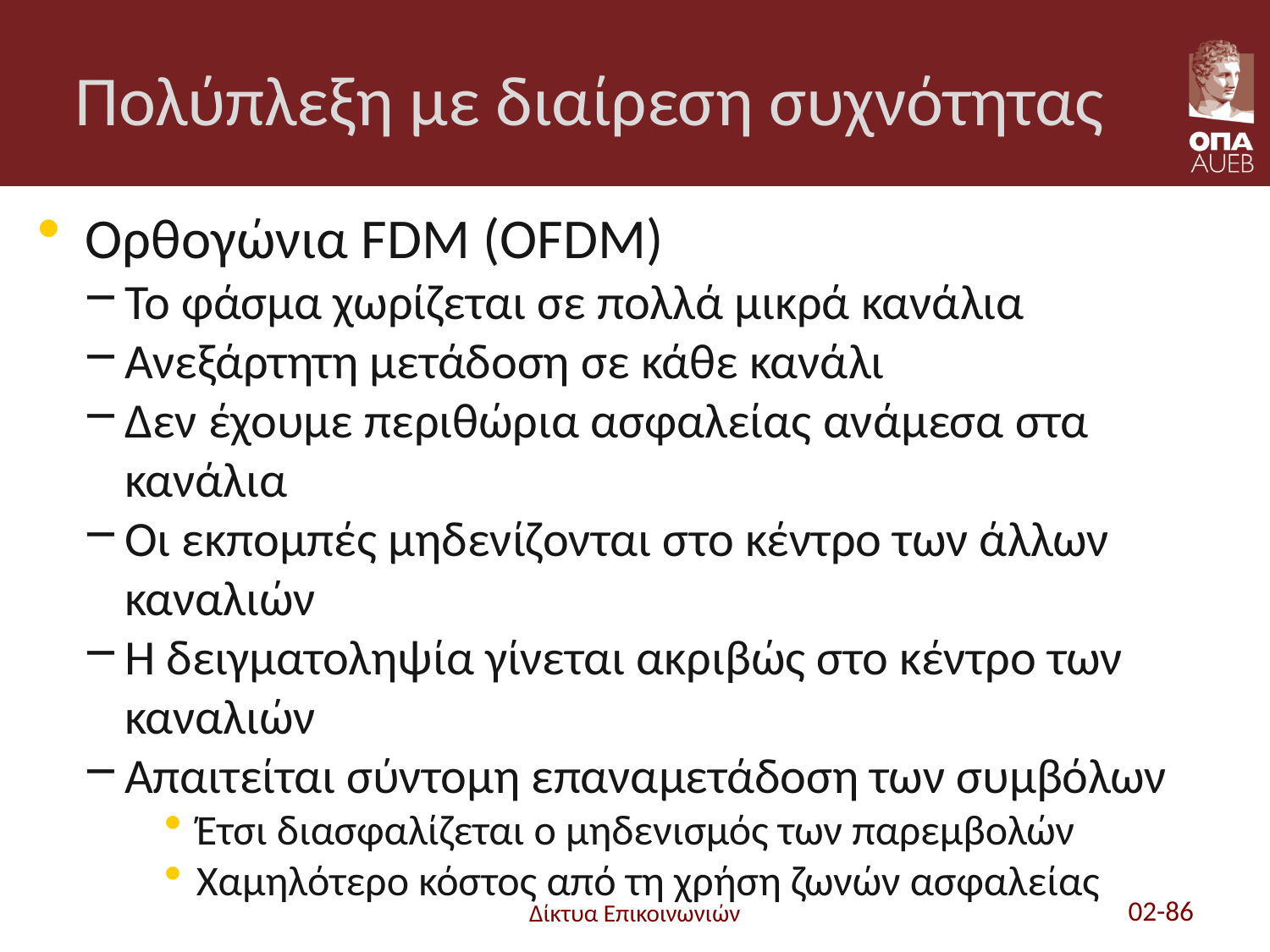

# Πολύπλεξη με διαίρεση συχνότητας
Ορθογώνια FDM (OFDM)
Το φάσμα χωρίζεται σε πολλά μικρά κανάλια
Ανεξάρτητη μετάδοση σε κάθε κανάλι
Δεν έχουμε περιθώρια ασφαλείας ανάμεσα στα κανάλια
Οι εκπομπές μηδενίζονται στο κέντρο των άλλων καναλιών
Η δειγματοληψία γίνεται ακριβώς στο κέντρο των καναλιών
Απαιτείται σύντομη επαναμετάδοση των συμβόλων
Έτσι διασφαλίζεται ο μηδενισμός των παρεμβολών
Χαμηλότερο κόστος από τη χρήση ζωνών ασφαλείας
Δίκτυα Επικοινωνιών
02-86